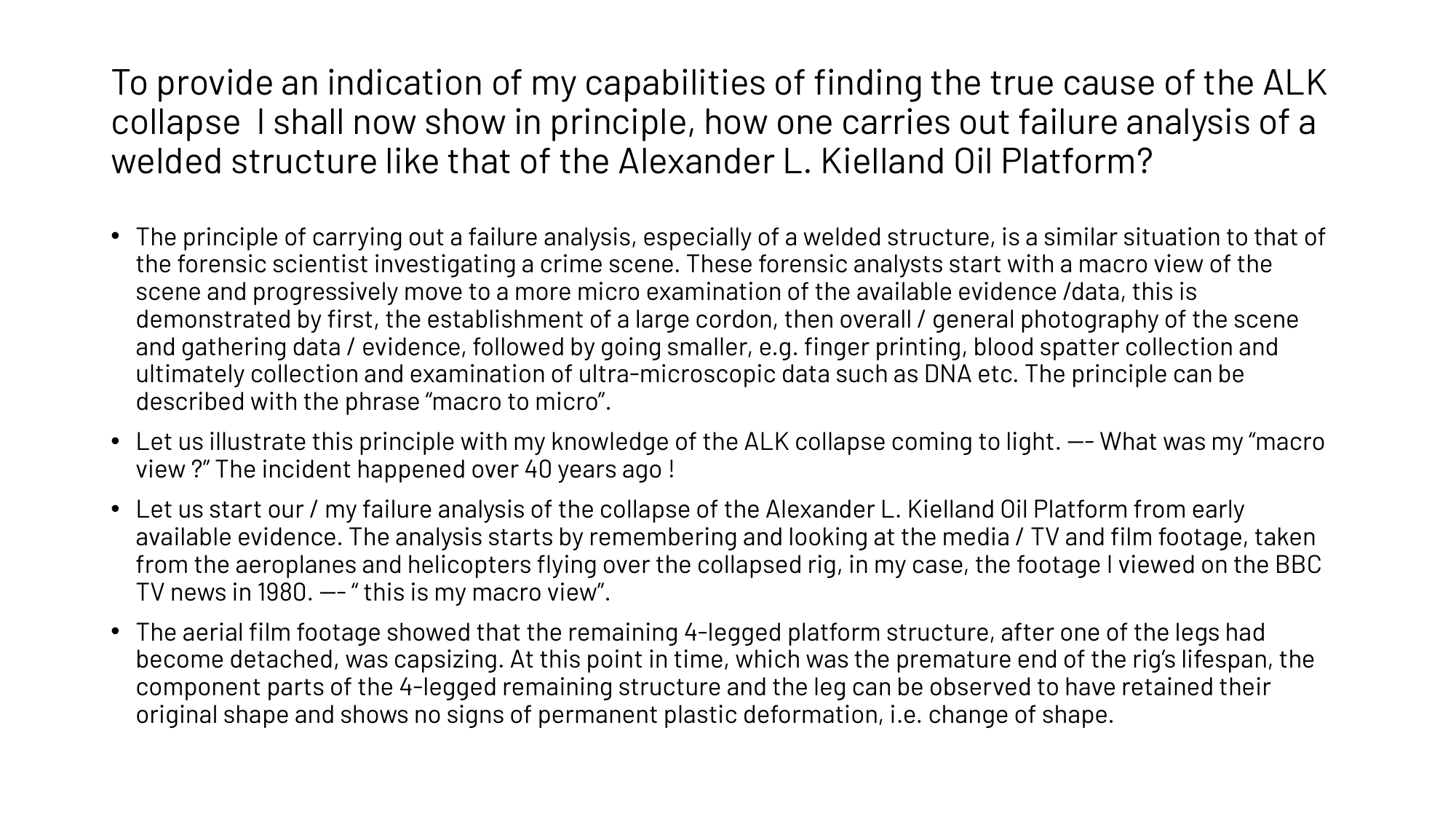

# To provide an indication of my capabilities of finding the true cause of the ALK collapse  I shall now show in principle, how one carries out failure analysis of a welded structure like that of the Alexander L. Kielland Oil Platform?
The principle of carrying out a failure analysis, especially of a welded structure, is a similar situation to that of the forensic scientist investigating a crime scene. These forensic analysts start with a macro view of the scene and progressively move to a more micro examination of the available evidence /data, this is demonstrated by first, the establishment of a large cordon, then overall / general photography of the scene and gathering data / evidence, followed by going smaller, e.g. finger printing, blood spatter collection and ultimately collection and examination of ultra-microscopic data such as DNA etc. The principle can be described with the phrase “macro to micro”.
Let us illustrate this principle with my knowledge of the ALK collapse coming to light. --- What was my “macro view ?” The incident happened over 40 years ago !
Let us start our / my failure analysis of the collapse of the Alexander L. Kielland Oil Platform from early available evidence. The analysis starts by remembering and looking at the media / TV and film footage, taken from the aeroplanes and helicopters flying over the collapsed rig, in my case, the footage I viewed on the BBC TV news in 1980. --- “ this is my macro view”.
The aerial film footage showed that the remaining 4-legged platform structure, after one of the legs had become detached, was capsizing. At this point in time, which was the premature end of the rig’s lifespan, the component parts of the 4-legged remaining structure and the leg can be observed to have retained their original shape and shows no signs of permanent plastic deformation, i.e. change of shape.